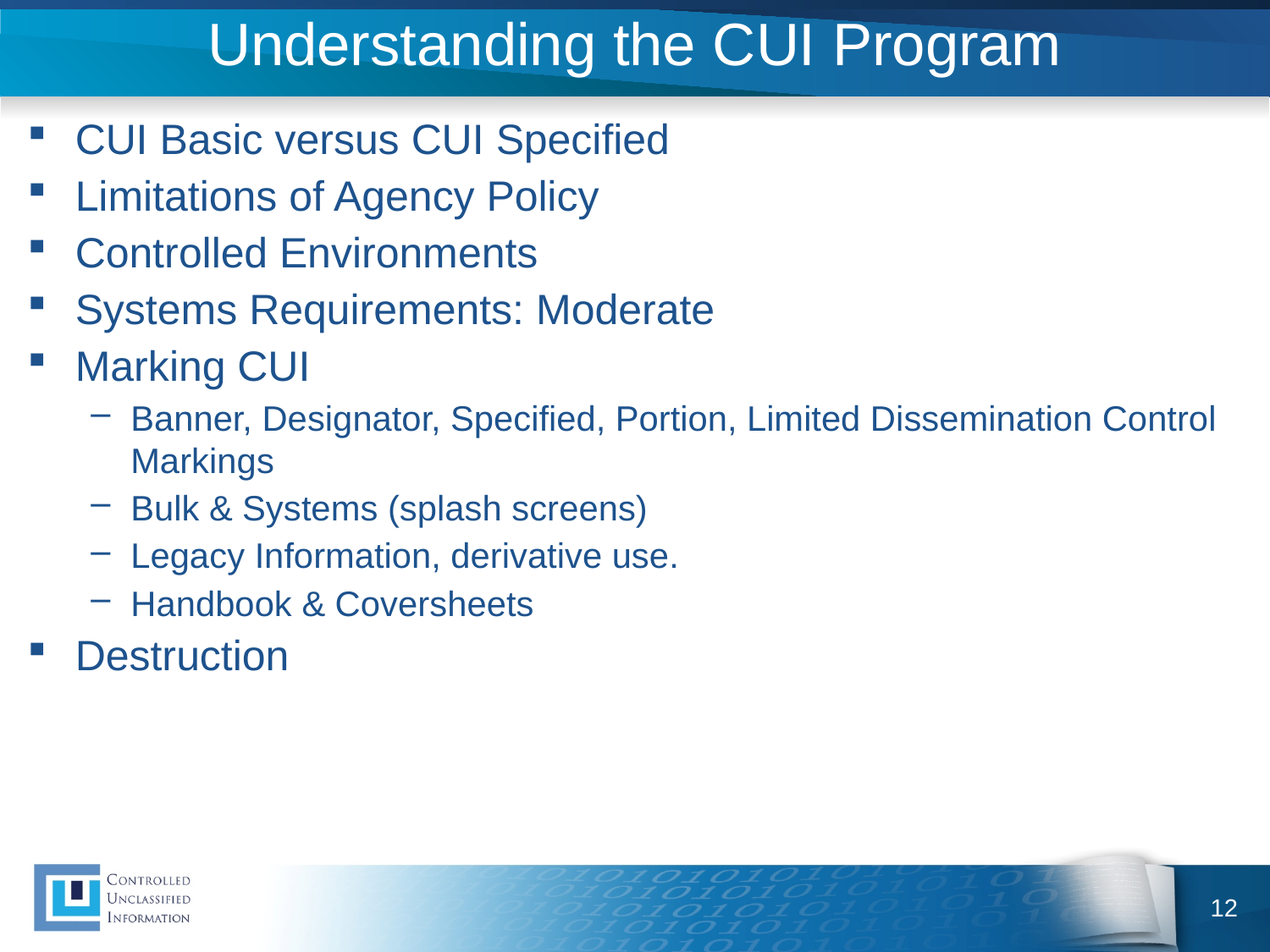

# Understanding the CUI Program
CUI Basic versus CUI Specified
Limitations of Agency Policy
Controlled Environments
Systems Requirements: Moderate
Marking CUI
Banner, Designator, Specified, Portion, Limited Dissemination Control Markings
Bulk & Systems (splash screens)
Legacy Information, derivative use.
Handbook & Coversheets
Destruction

12